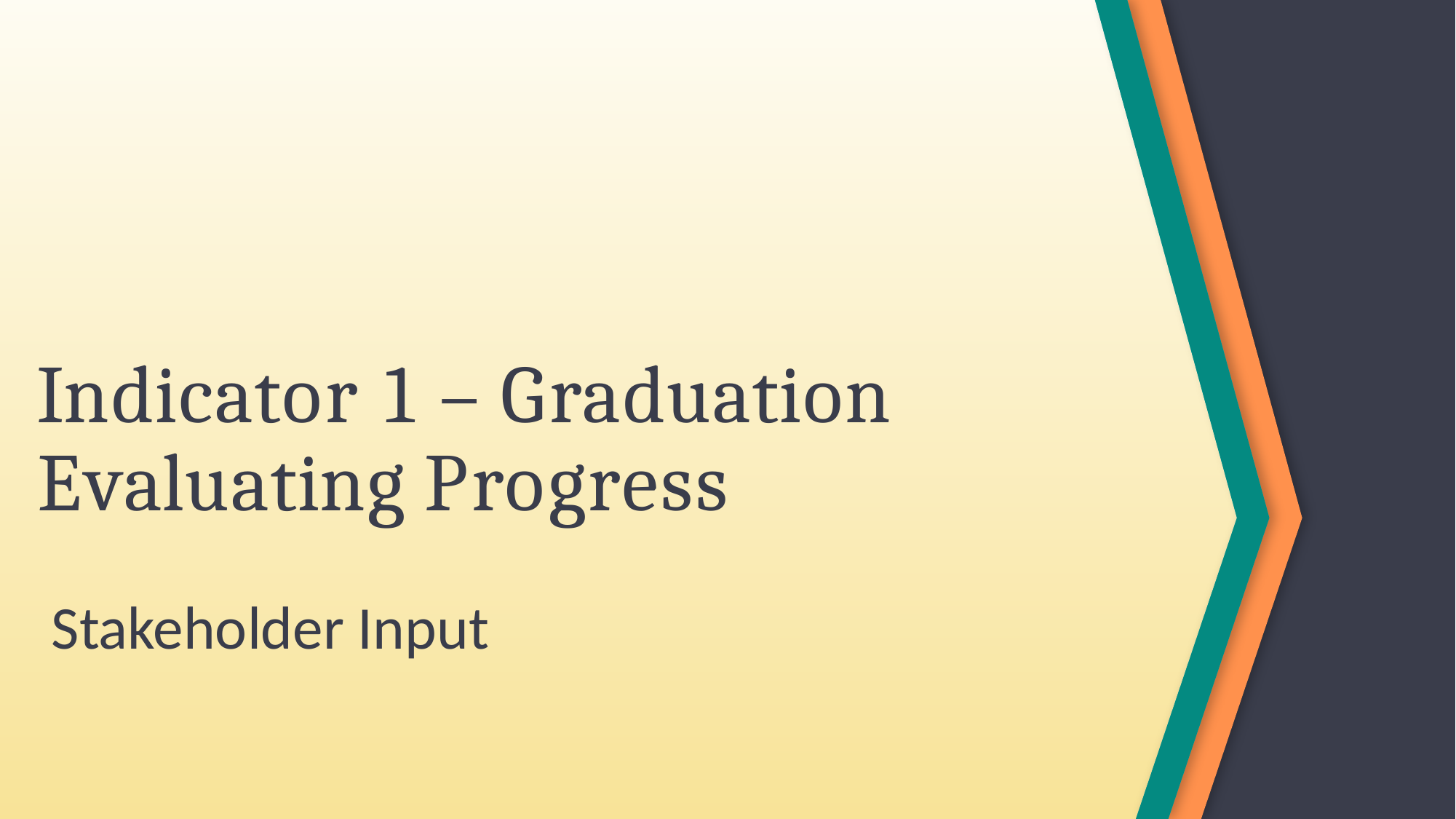

# Indicator 1 – Graduation Evaluating Progress
Stakeholder Input